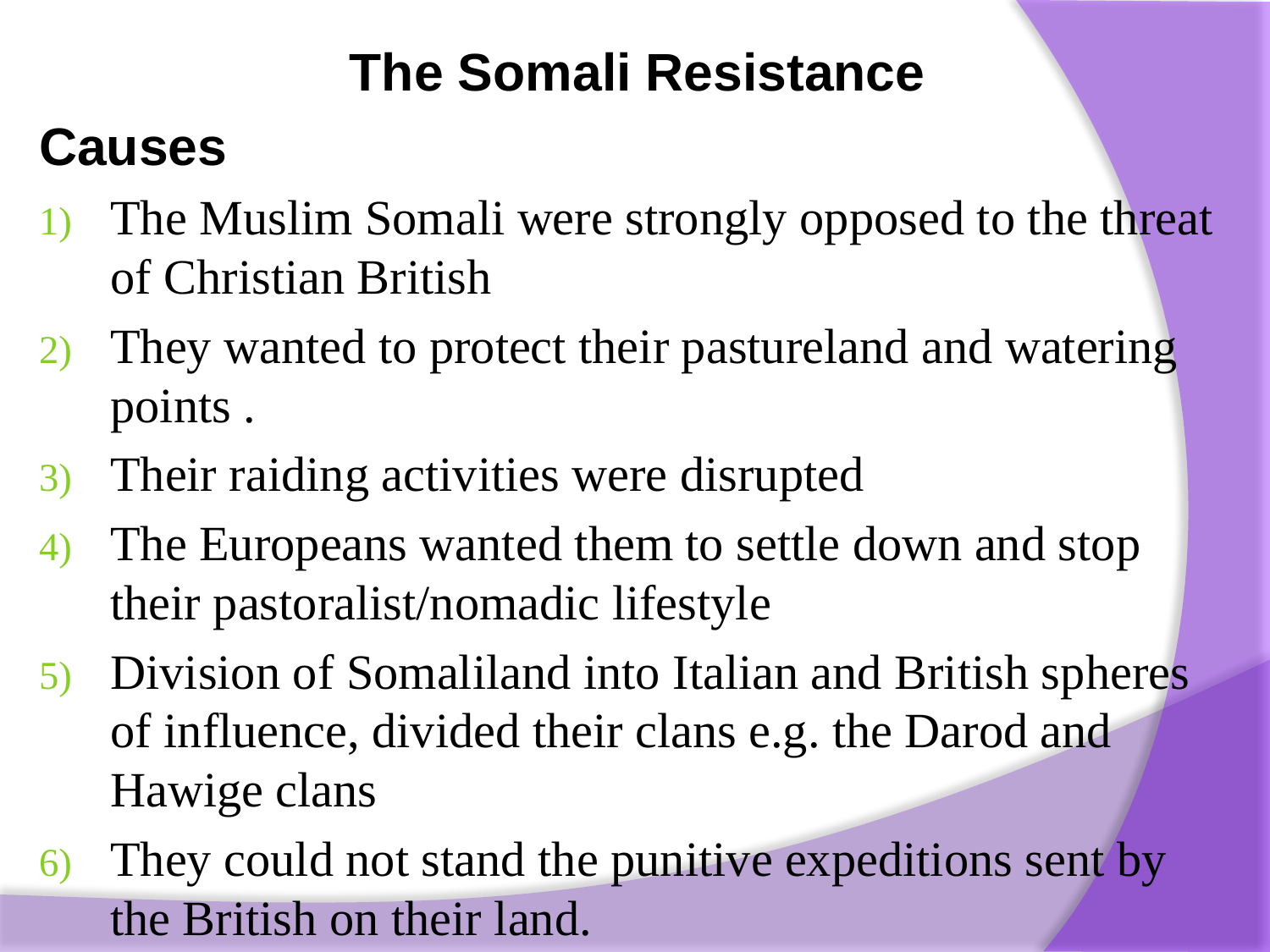

The Somali Resistance
Causes
The Muslim Somali were strongly opposed to the threat of Christian British
They wanted to protect their pastureland and watering points .
Their raiding activities were disrupted
The Europeans wanted them to settle down and stop their pastoralist/nomadic lifestyle
Division of Somaliland into Italian and British spheres of influence, divided their clans e.g. the Darod and Hawige clans
They could not stand the punitive expeditions sent by the British on their land.